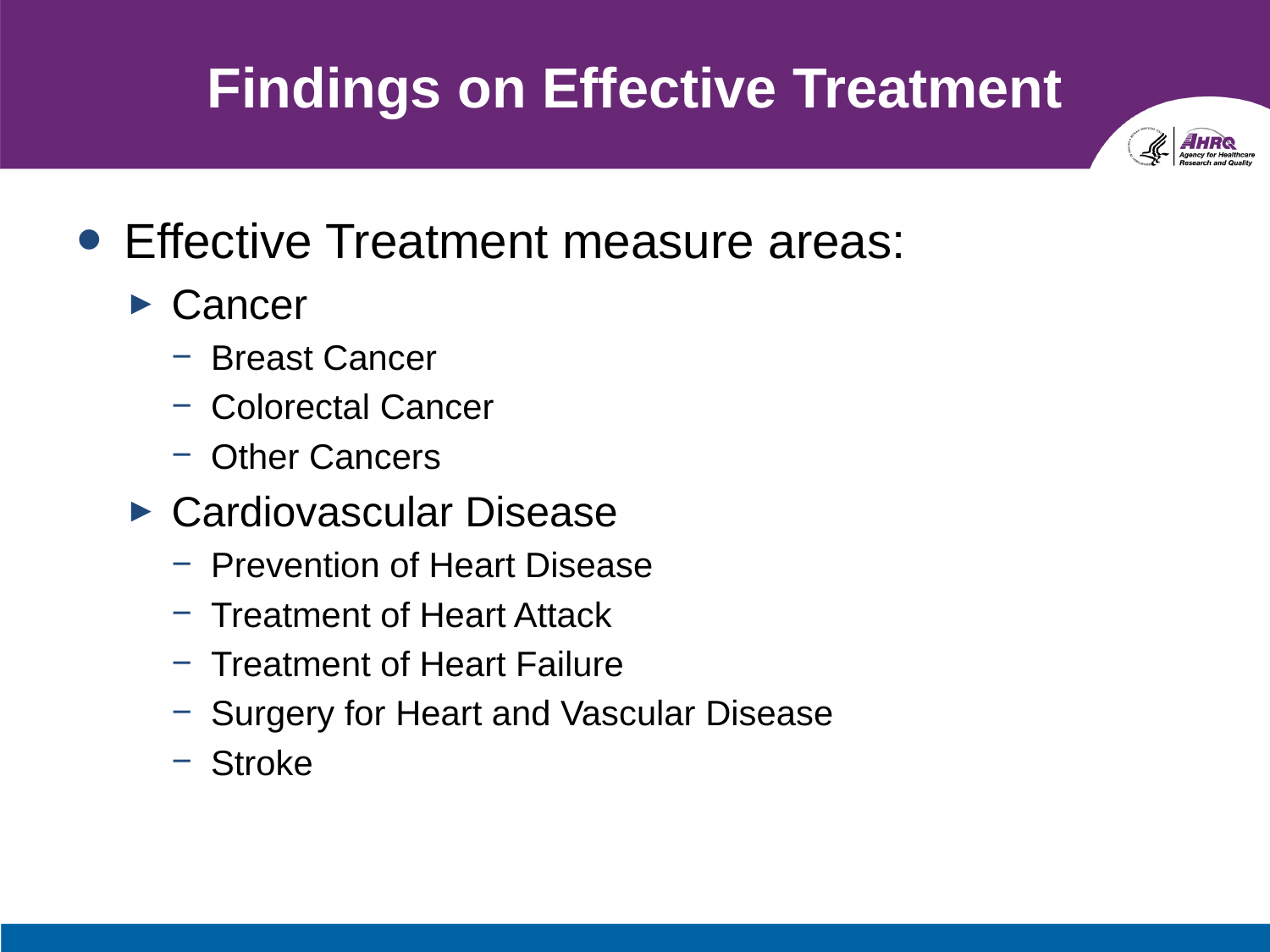

# Findings on Effective Treatment
Effective Treatment measure areas:
Cancer
Breast Cancer
Colorectal Cancer
Other Cancers
Cardiovascular Disease
Prevention of Heart Disease
Treatment of Heart Attack
Treatment of Heart Failure
Surgery for Heart and Vascular Disease
Stroke